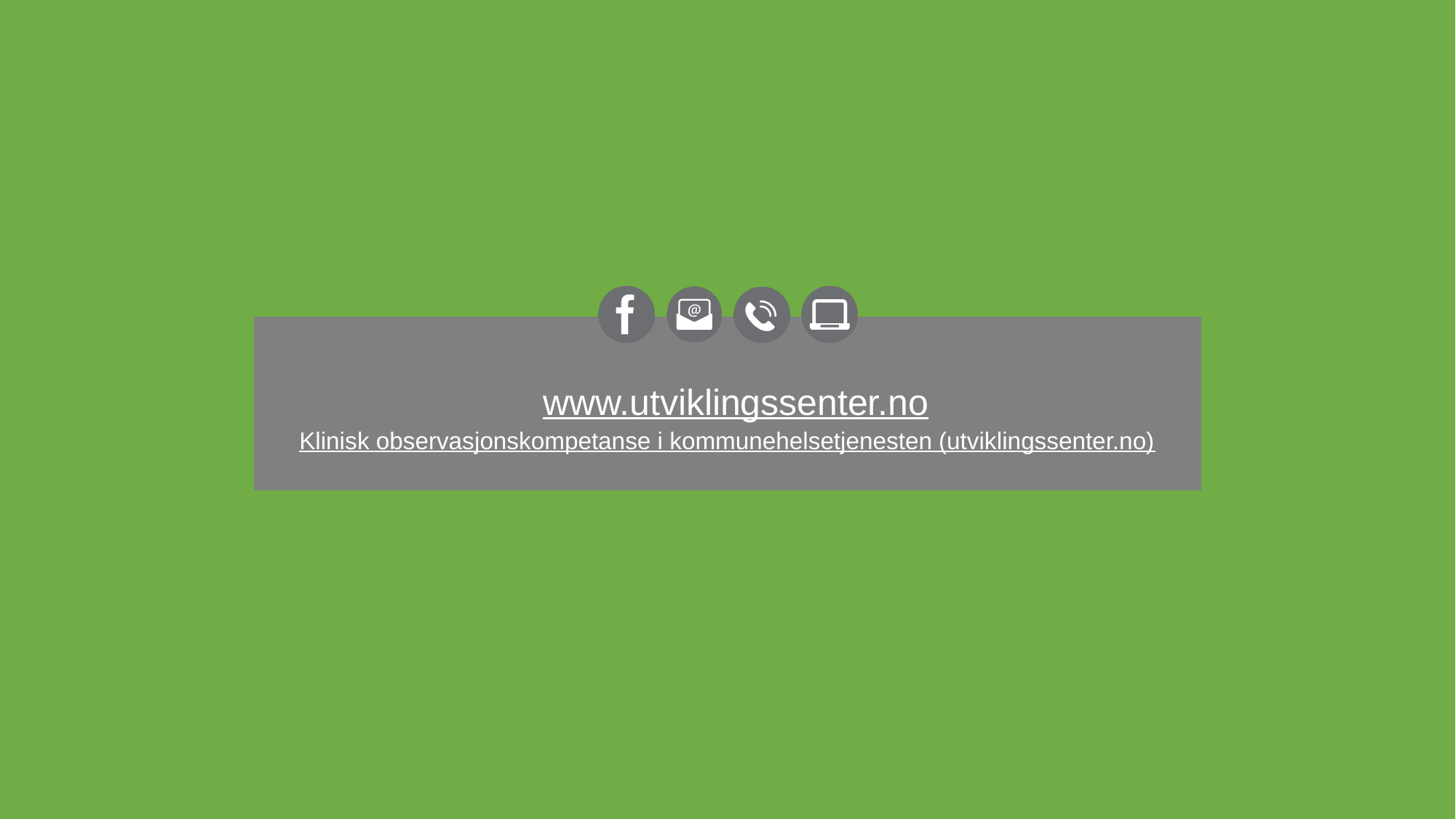

# www.utviklingssenter.no Klinisk observasjonskompetanse i kommunehelsetjenesten (utviklingssenter.no)